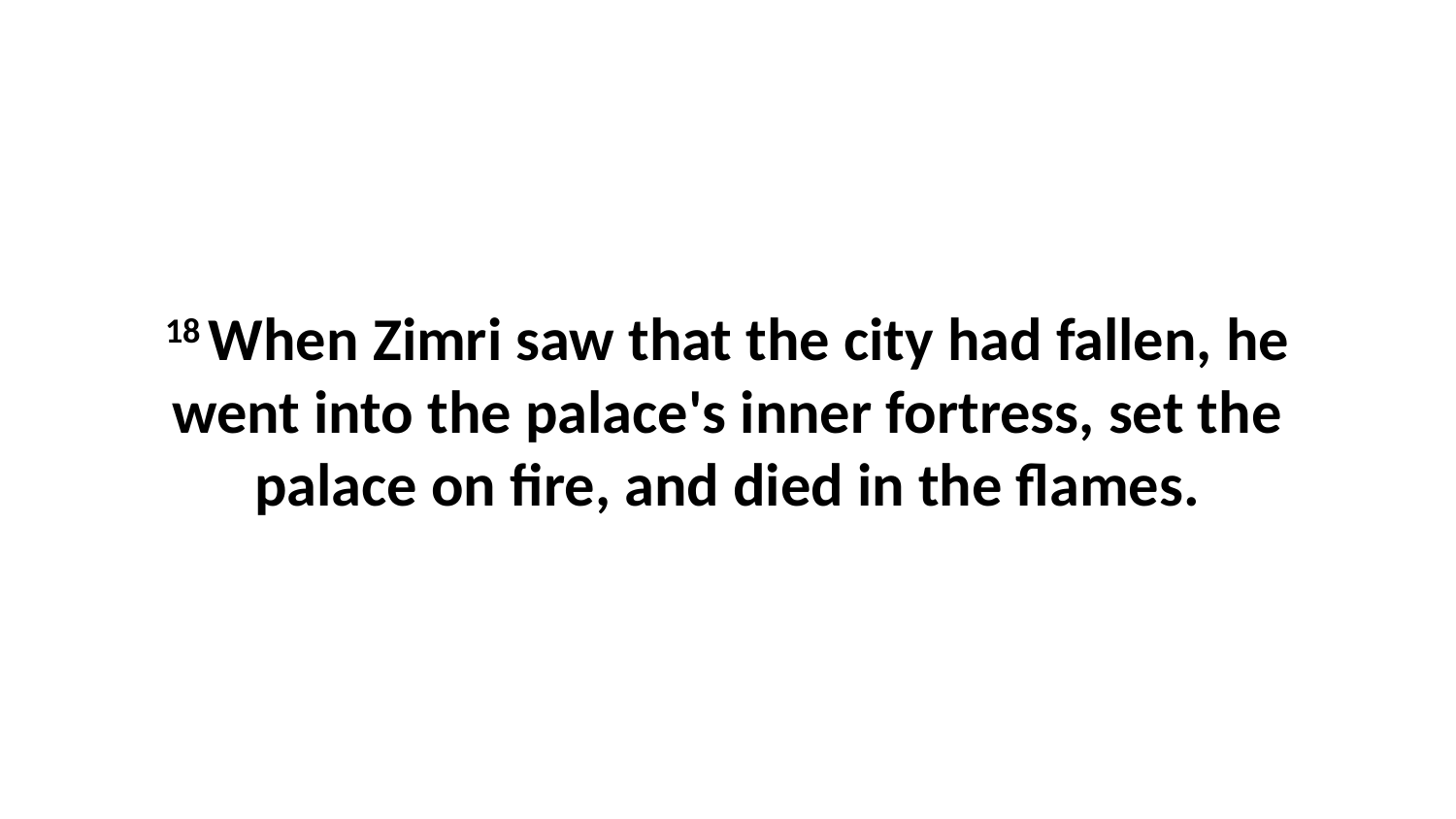

18 When Zimri saw that the city had fallen, he went into the palace's inner fortress, set the palace on fire, and died in the flames.